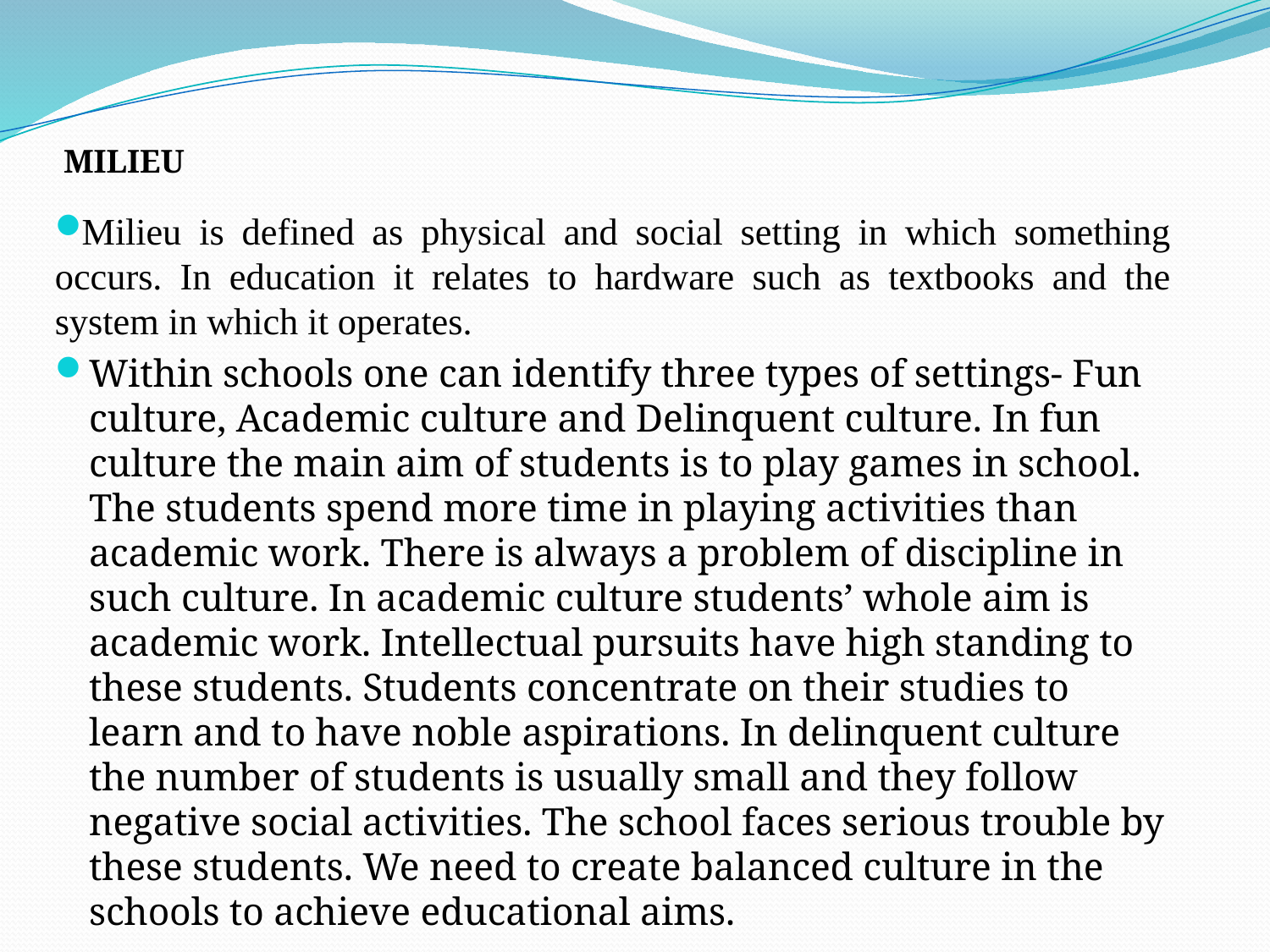

# MILIEU
Milieu is defined as physical and social setting in which something occurs. In education it relates to hardware such as textbooks and the system in which it operates.
Within schools one can identify three types of settings- Fun culture, Academic culture and Delinquent culture. In fun culture the main aim of students is to play games in school. The students spend more time in playing activities than academic work. There is always a problem of discipline in such culture. In academic culture students’ whole aim is academic work. Intellectual pursuits have high standing to these students. Students concentrate on their studies to learn and to have noble aspirations. In delinquent culture the number of students is usually small and they follow negative social activities. The school faces serious trouble by these students. We need to create balanced culture in the schools to achieve educational aims.